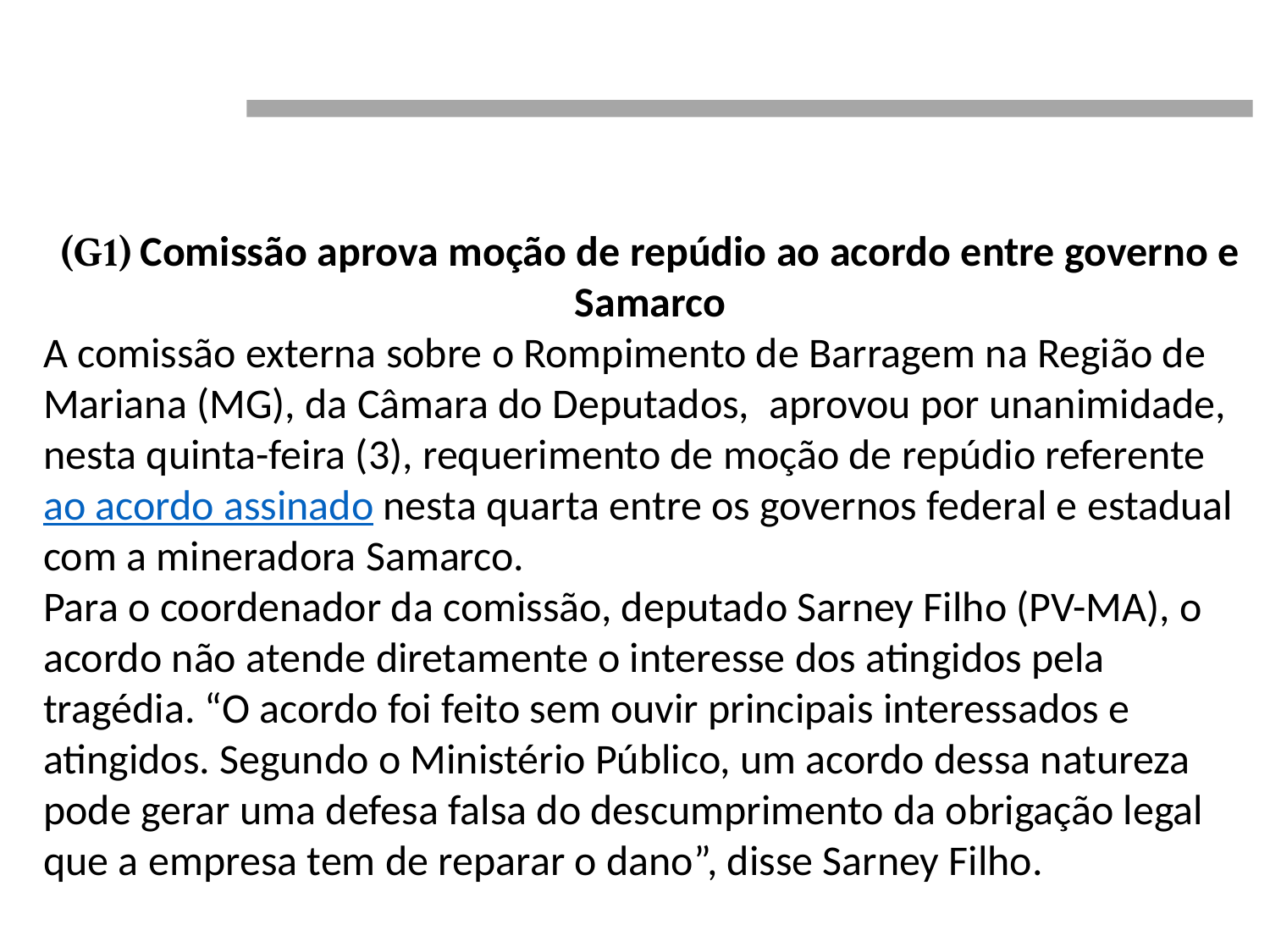

(G1) Comissão aprova moção de repúdio ao acordo entre governo e Samarco
A comissão externa sobre o Rompimento de Barragem na Região de Mariana (MG), da Câmara do Deputados,  aprovou por unanimidade, nesta quinta-feira (3), requerimento de moção de repúdio referente ao acordo assinado nesta quarta entre os governos federal e estadual com a mineradora Samarco.
Para o coordenador da comissão, deputado Sarney Filho (PV-MA), o acordo não atende diretamente o interesse dos atingidos pela tragédia. “O acordo foi feito sem ouvir principais interessados e atingidos. Segundo o Ministério Público, um acordo dessa natureza pode gerar uma defesa falsa do descumprimento da obrigação legal que a empresa tem de reparar o dano”, disse Sarney Filho.